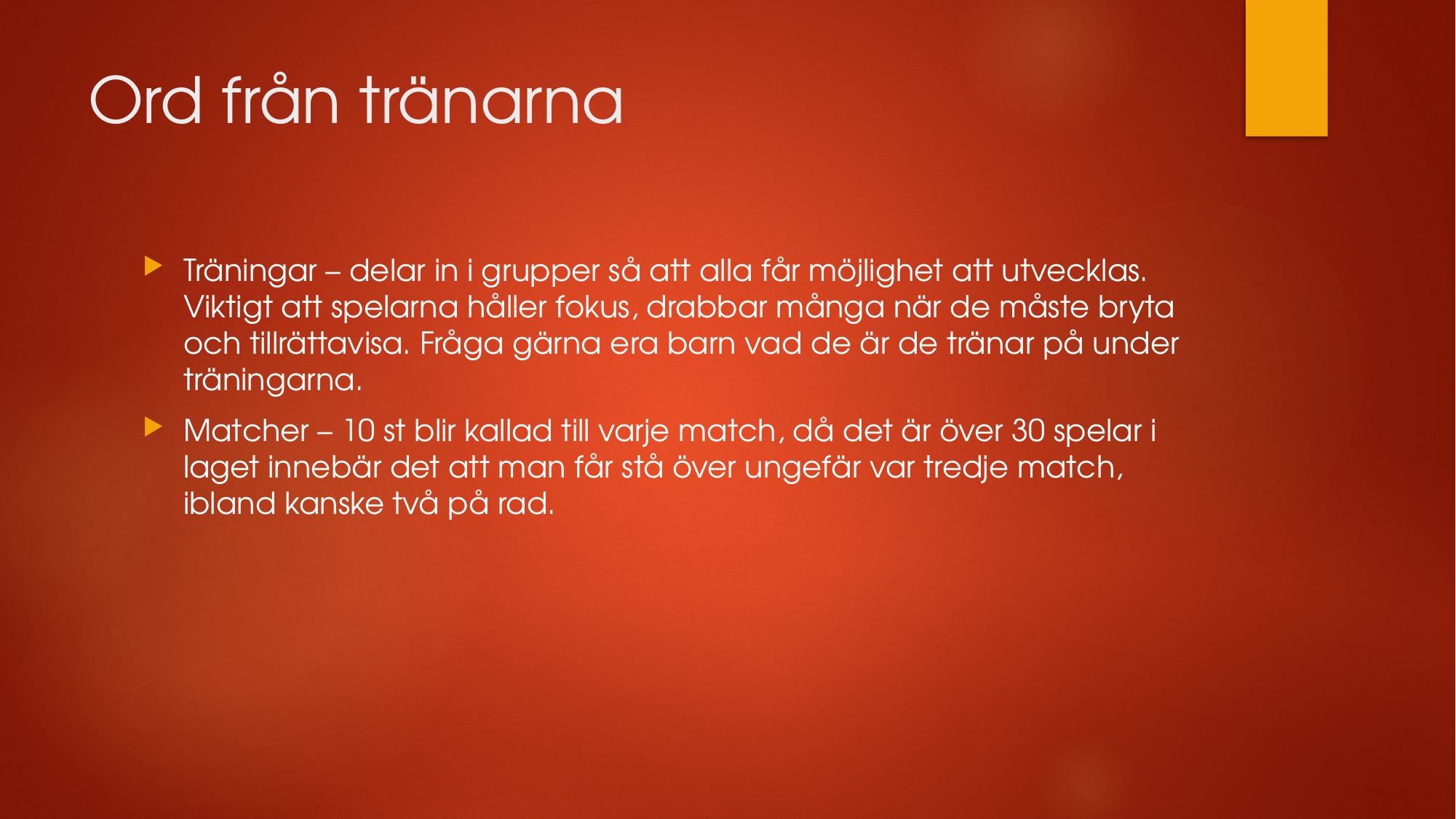

# Ord från tränarna
Träningar – delar in i grupper så att alla får möjlighet att utvecklas. Viktigt att spelarna håller fokus, drabbar många när de måste bryta och tillrättavisa. Fråga gärna era barn vad de är de tränar på under träningarna.
Matcher – 10 st blir kallad till varje match, då det är över 30 spelar i laget innebär det att man får stå över ungefär var tredje match, ibland kanske två på rad.